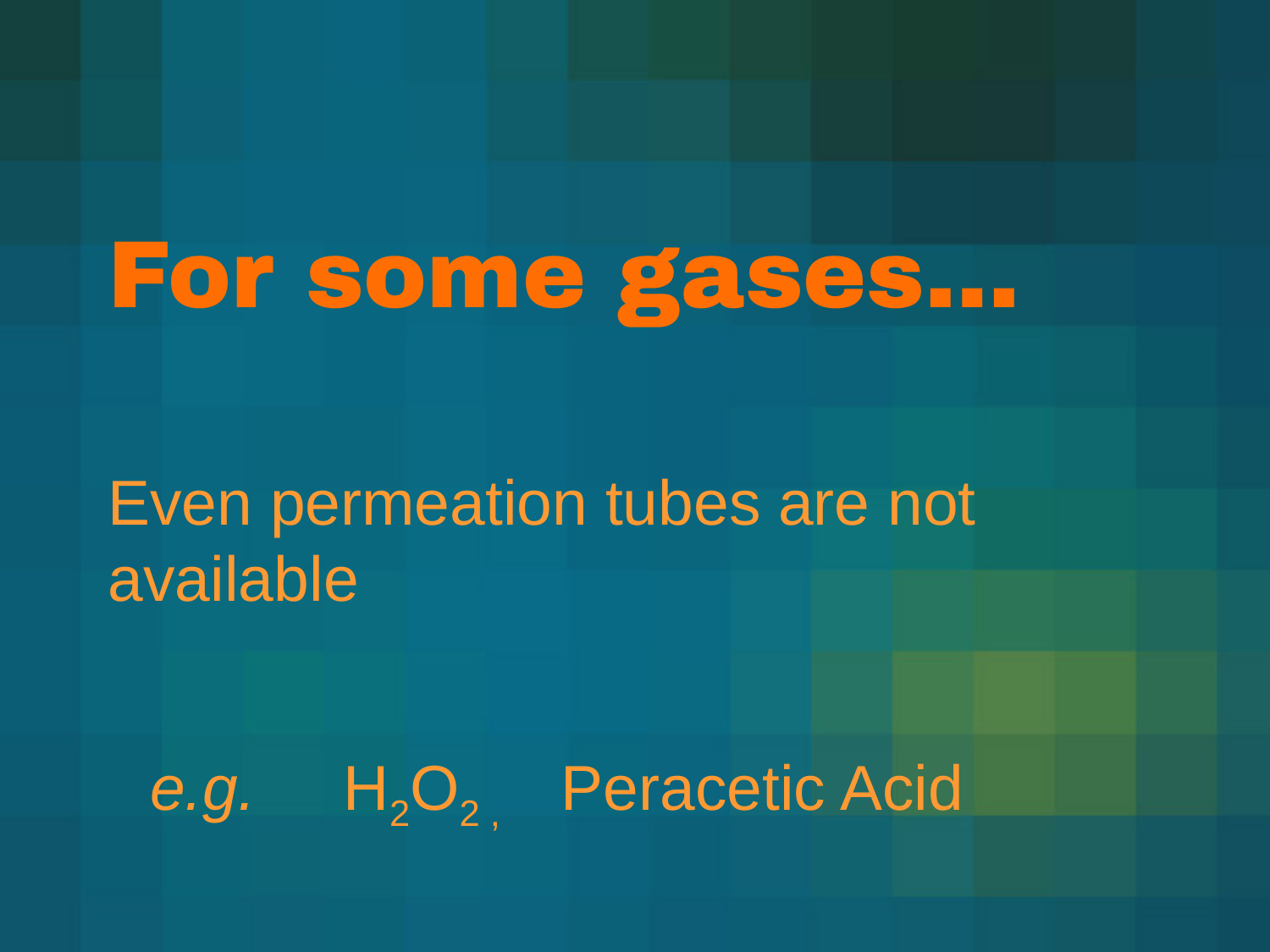

# For some gases…
Even permeation tubes are not available
e.g.     H2O2 ,      Peracetic Acid